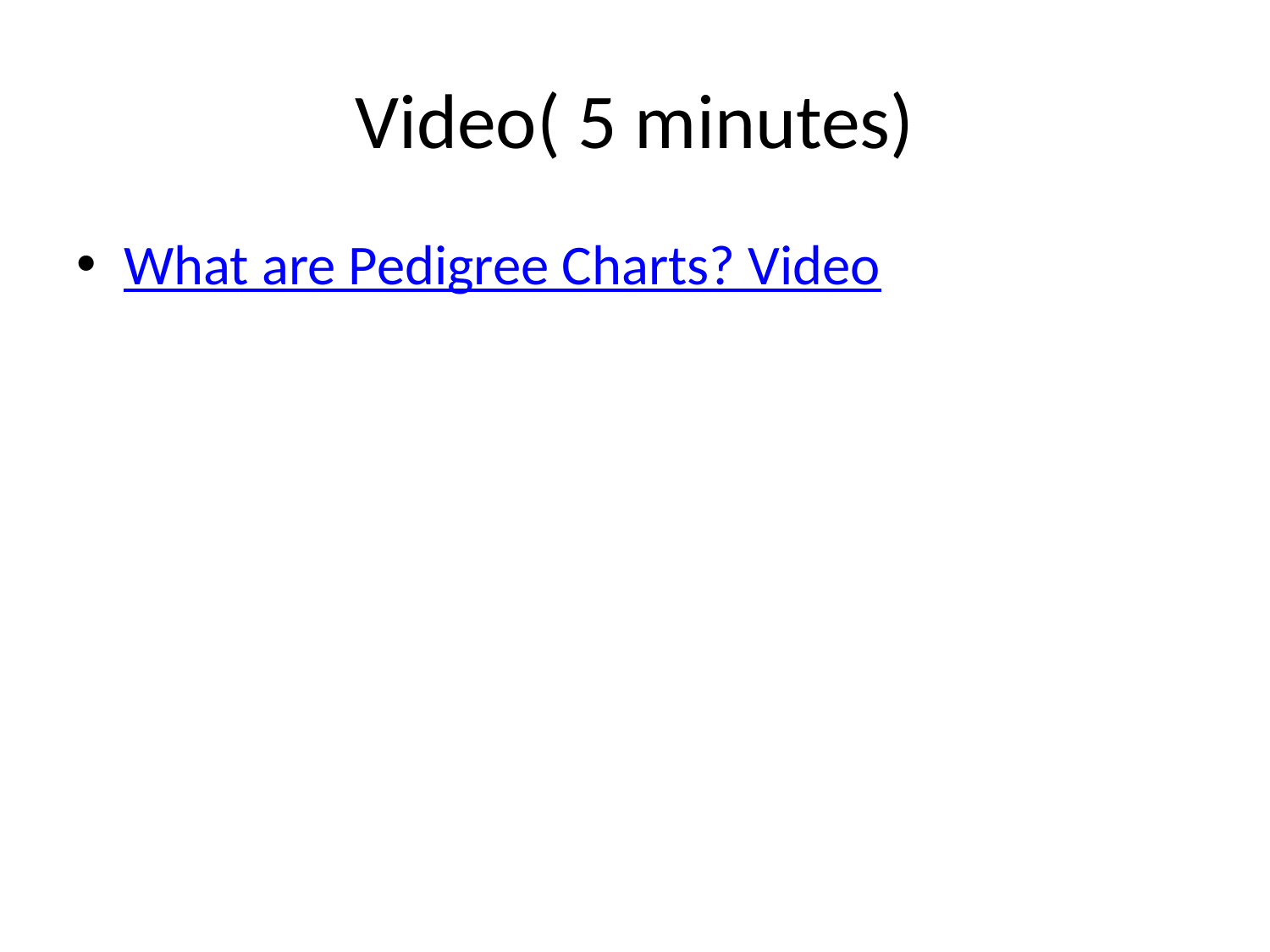

# Video( 5 minutes)
What are Pedigree Charts? Video